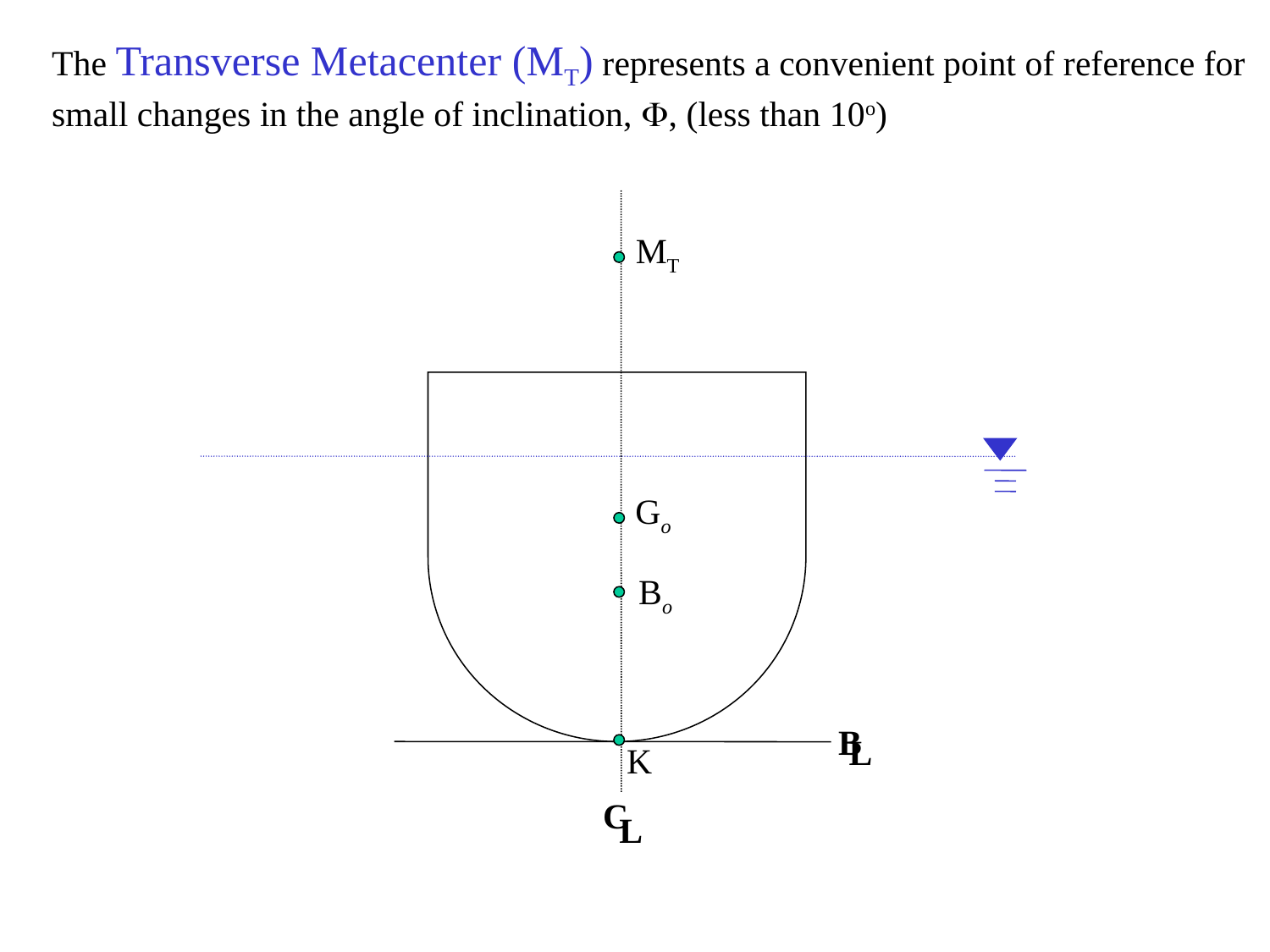

The Transverse Metacenter (MT) represents a convenient point of reference for
small changes in the angle of inclination, Φ, (less than 10o)

Go

Bo

B
L
K

C
L
MT